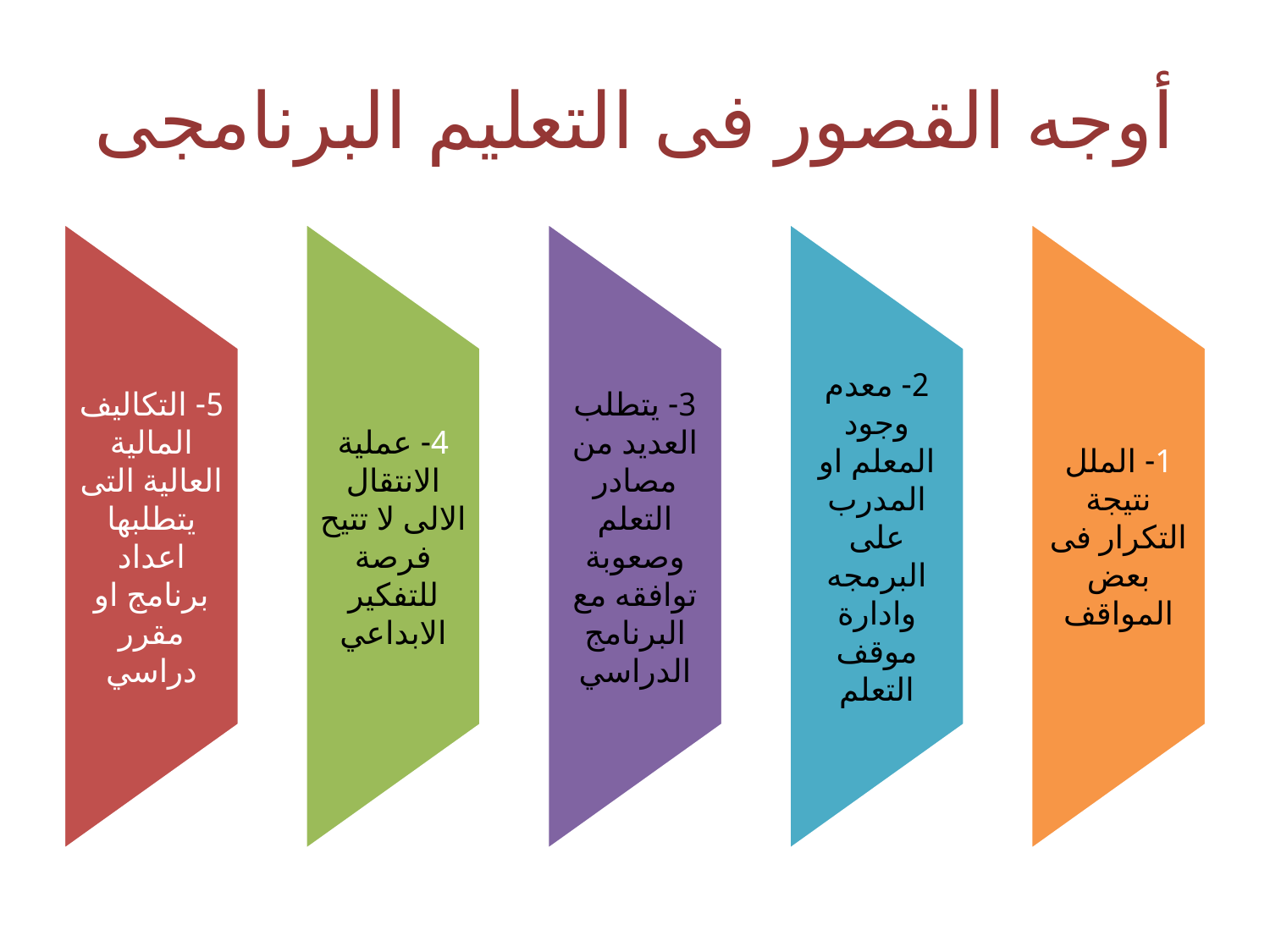

# أوجه القصور فى التعليم البرنامجى
5- التكاليف المالية العالية التى يتطلبها اعداد برنامج او مقرر دراسي
2- معدم وجود المعلم او المدرب على البرمجه وادارة موقف التعلم
1- الملل نتيجة التكرار فى بعض المواقف
3- يتطلب العديد من مصادر التعلم وصعوبة توافقه مع البرنامج الدراسي